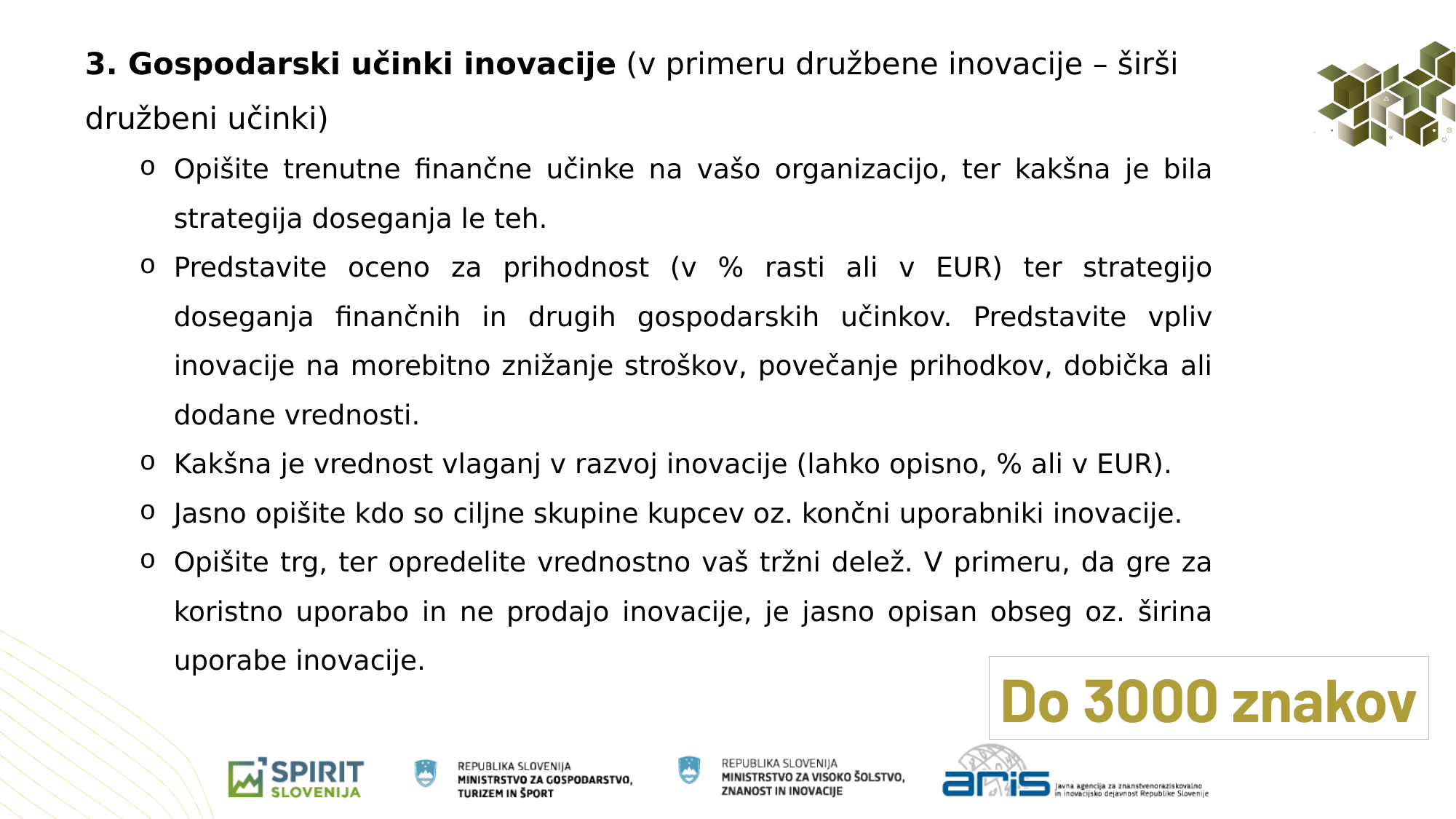

3. Gospodarski učinki inovacije (v primeru družbene inovacije – širši družbeni učinki)
Opišite trenutne finančne učinke na vašo organizacijo, ter kakšna je bila strategija doseganja le teh.
Predstavite oceno za prihodnost (v % rasti ali v EUR) ter strategijo doseganja finančnih in drugih gospodarskih učinkov. Predstavite vpliv inovacije na morebitno znižanje stroškov, povečanje prihodkov, dobička ali dodane vrednosti.
Kakšna je vrednost vlaganj v razvoj inovacije (lahko opisno, % ali v EUR).
Jasno opišite kdo so ciljne skupine kupcev oz. končni uporabniki inovacije.
Opišite trg, ter opredelite vrednostno vaš tržni delež. V primeru, da gre za koristno uporabo in ne prodajo inovacije, je jasno opisan obseg oz. širina uporabe inovacije.
Do 3000 znakov